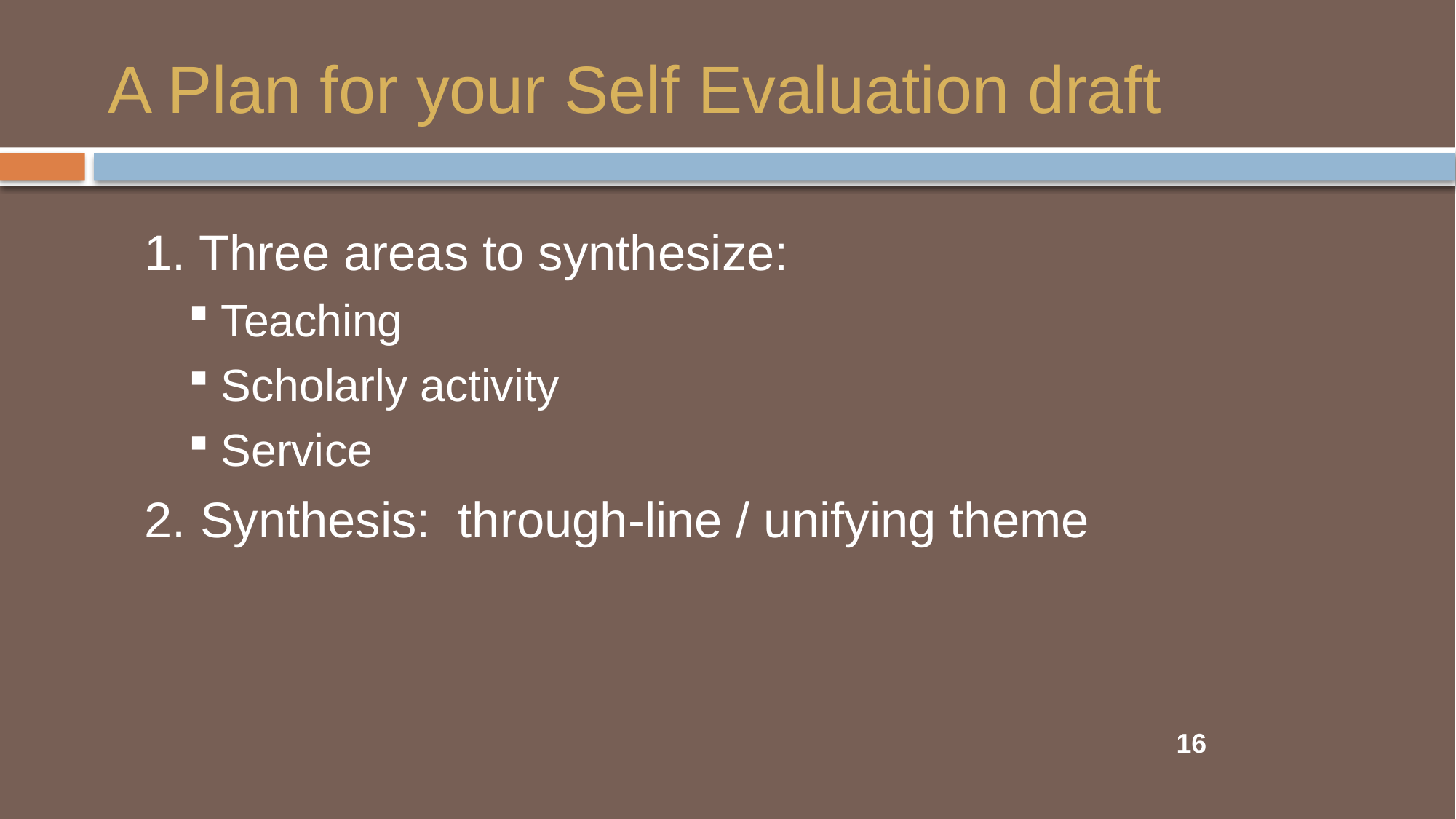

# A Plan for your Self Evaluation draft
1. Three areas to synthesize:
Teaching
Scholarly activity
Service
2. Synthesis:  through-line / unifying theme

16